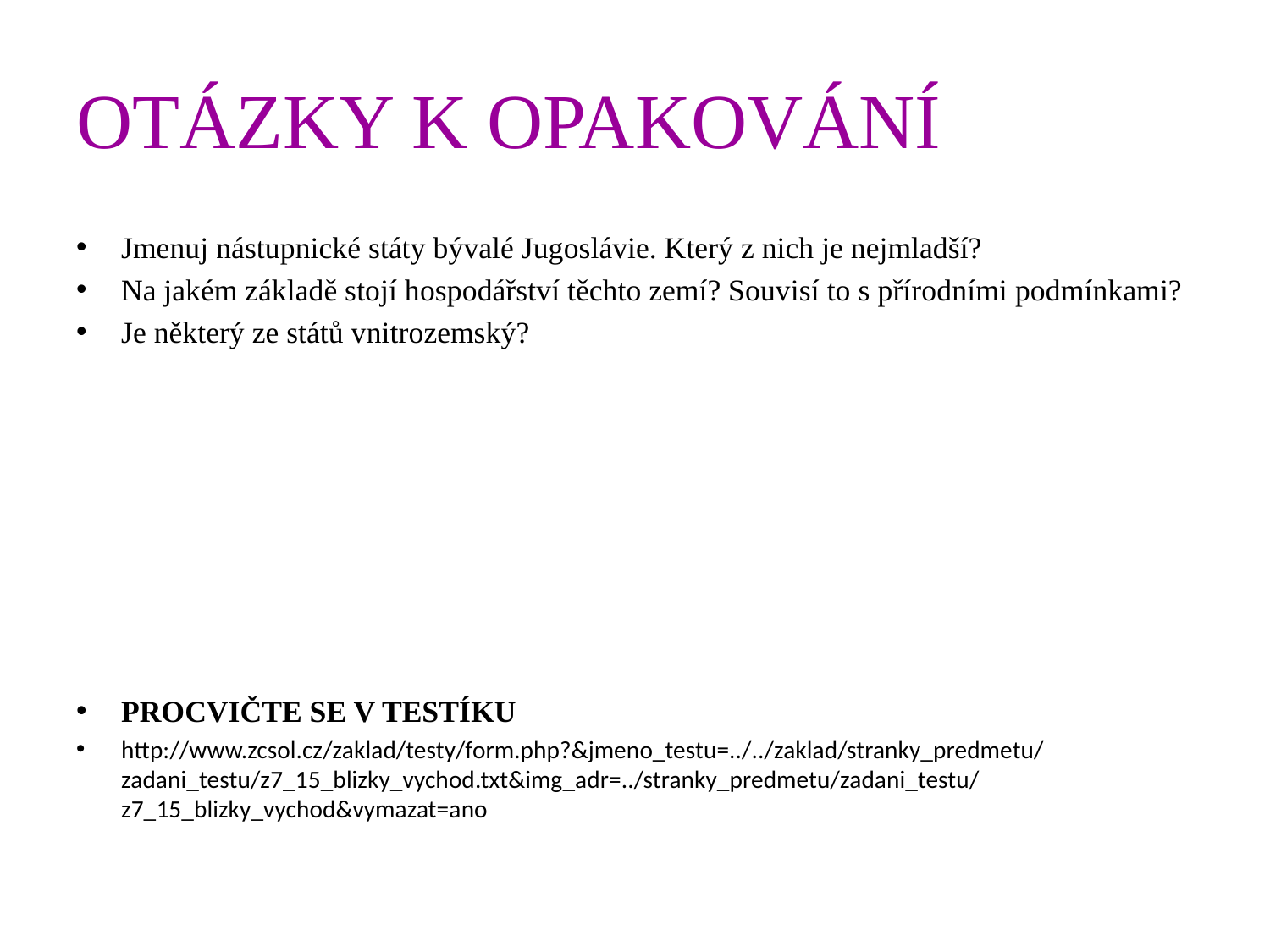

# OTÁZKY K OPAKOVÁNÍ
Jmenuj nástupnické státy bývalé Jugoslávie. Který z nich je nejmladší?
Na jakém základě stojí hospodářství těchto zemí? Souvisí to s přírodními podmínkami?
Je některý ze států vnitrozemský?

PROCVIČTE SE V TESTÍKU
http://www.zcsol.cz/zaklad/testy/form.php?&jmeno_testu=../../zaklad/stranky_predmetu/zadani_testu/z7_15_blizky_vychod.txt&img_adr=../stranky_predmetu/zadani_testu/z7_15_blizky_vychod&vymazat=ano